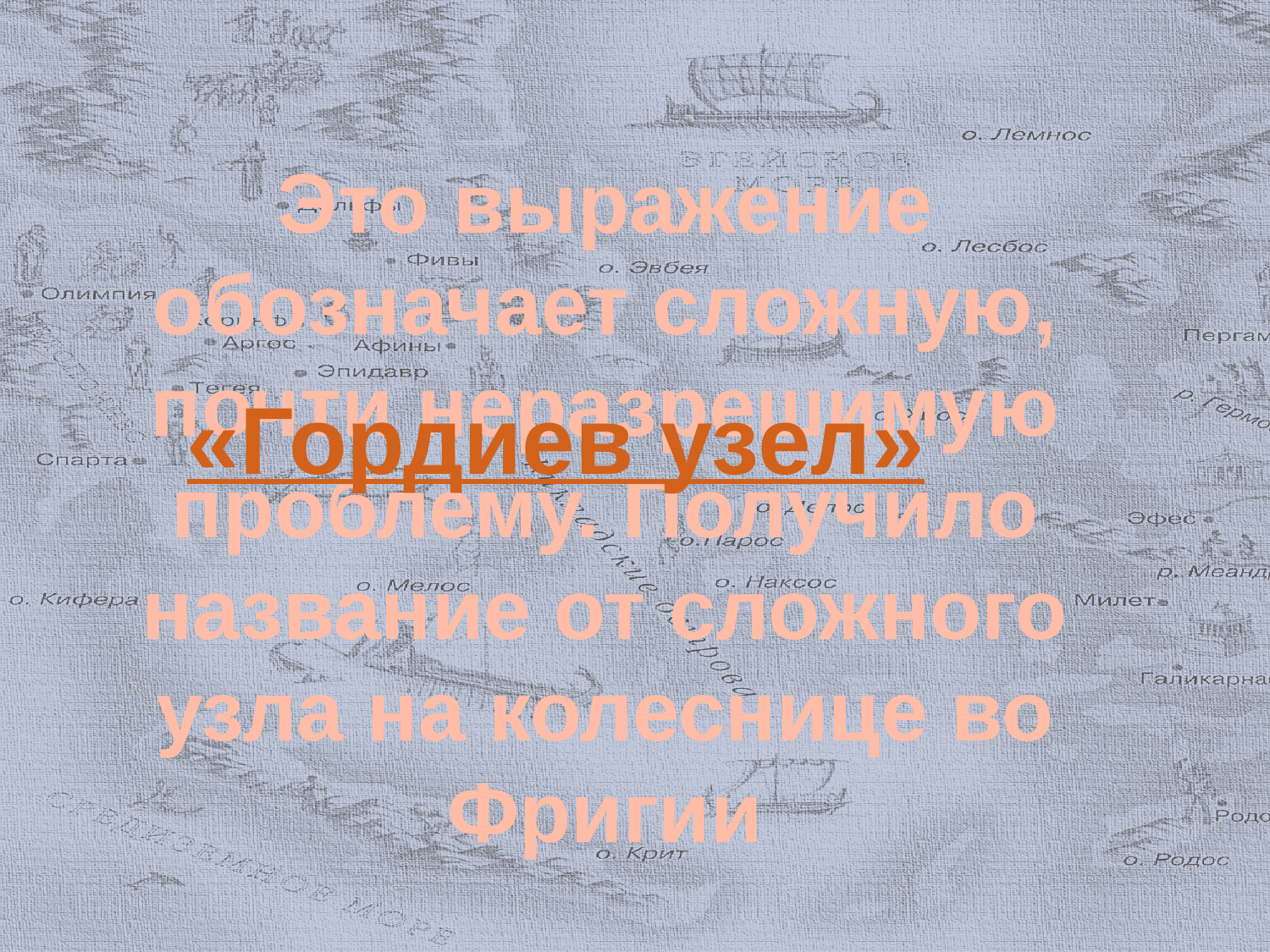

# Это выражение обозначает сложную, почти неразрешимую проблему. Получило название от сложного узла на колеснице во Фригии
«Гордиев узел»